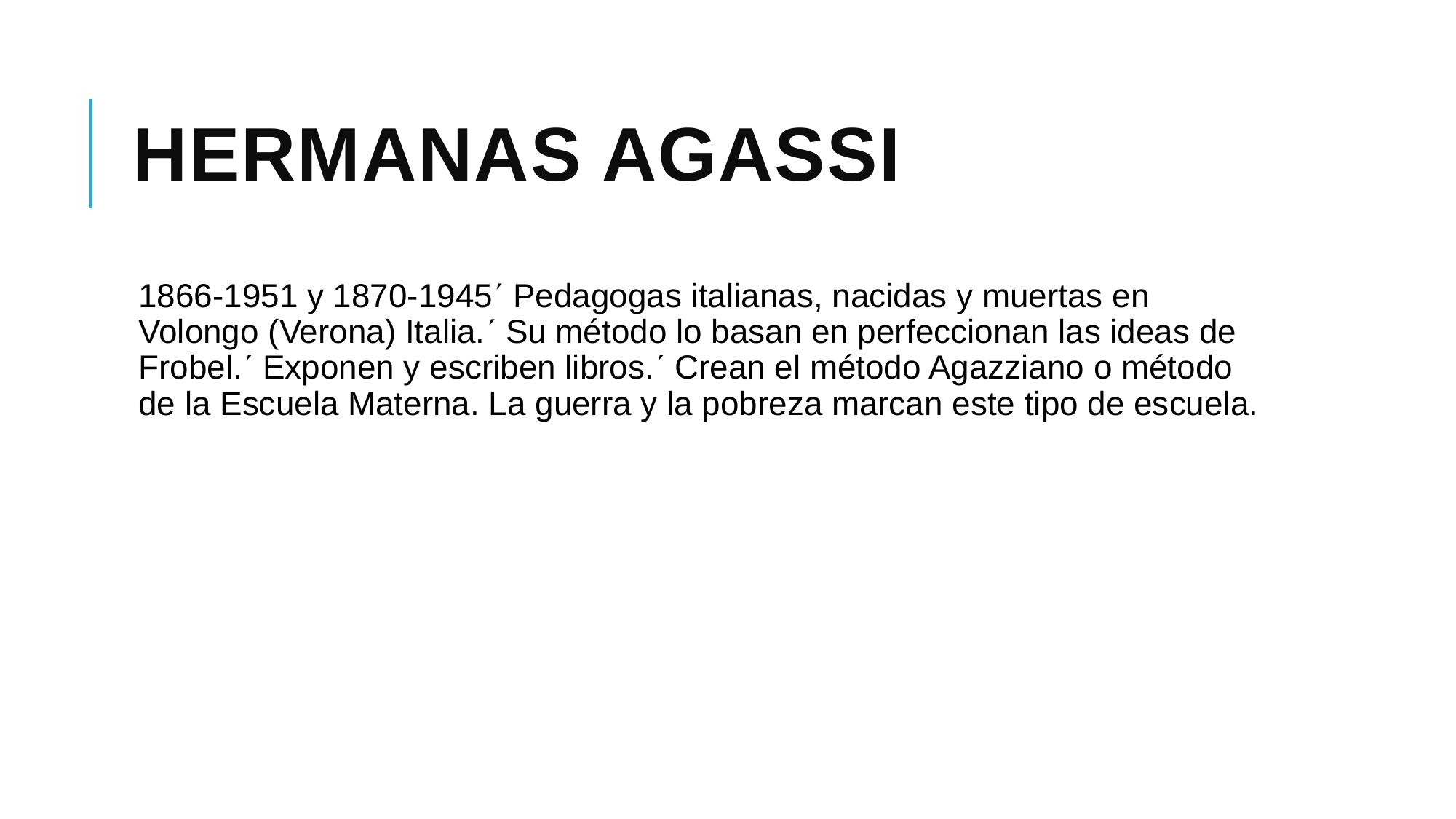

# Hermanas Agassi
1866-1951 y 1870-1945′ Pedagogas italianas, nacidas y muertas en Volongo (Verona) Italia.′ Su método lo basan en perfeccionan las ideas de Frobel.′ Exponen y escriben libros.′ Crean el método Agazziano o método de la Escuela Materna. La guerra y la pobreza marcan este tipo de escuela.